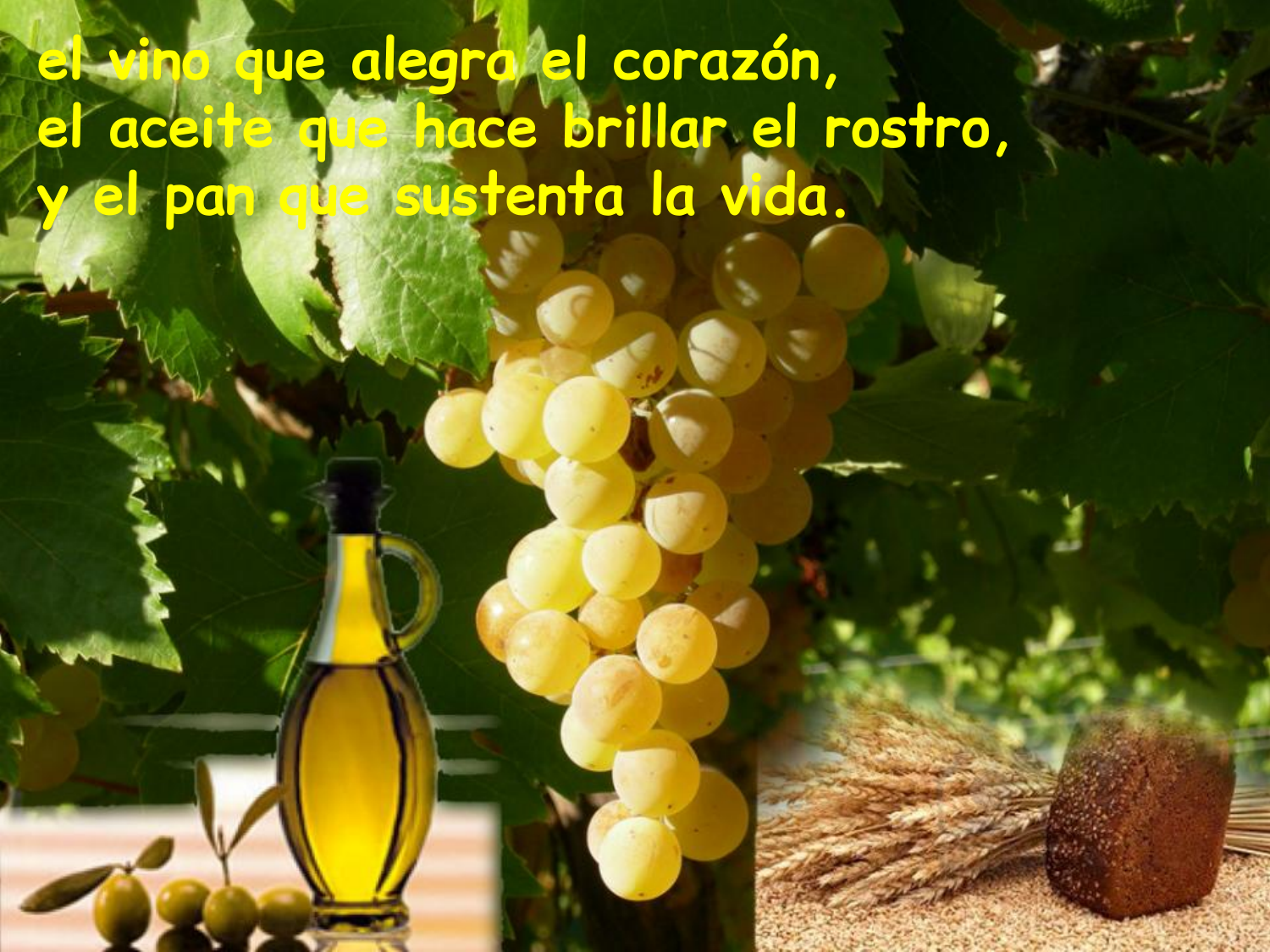

el vino que alegra el corazón,
el aceite que hace brillar el rostro,
y el pan que sustenta la vida.